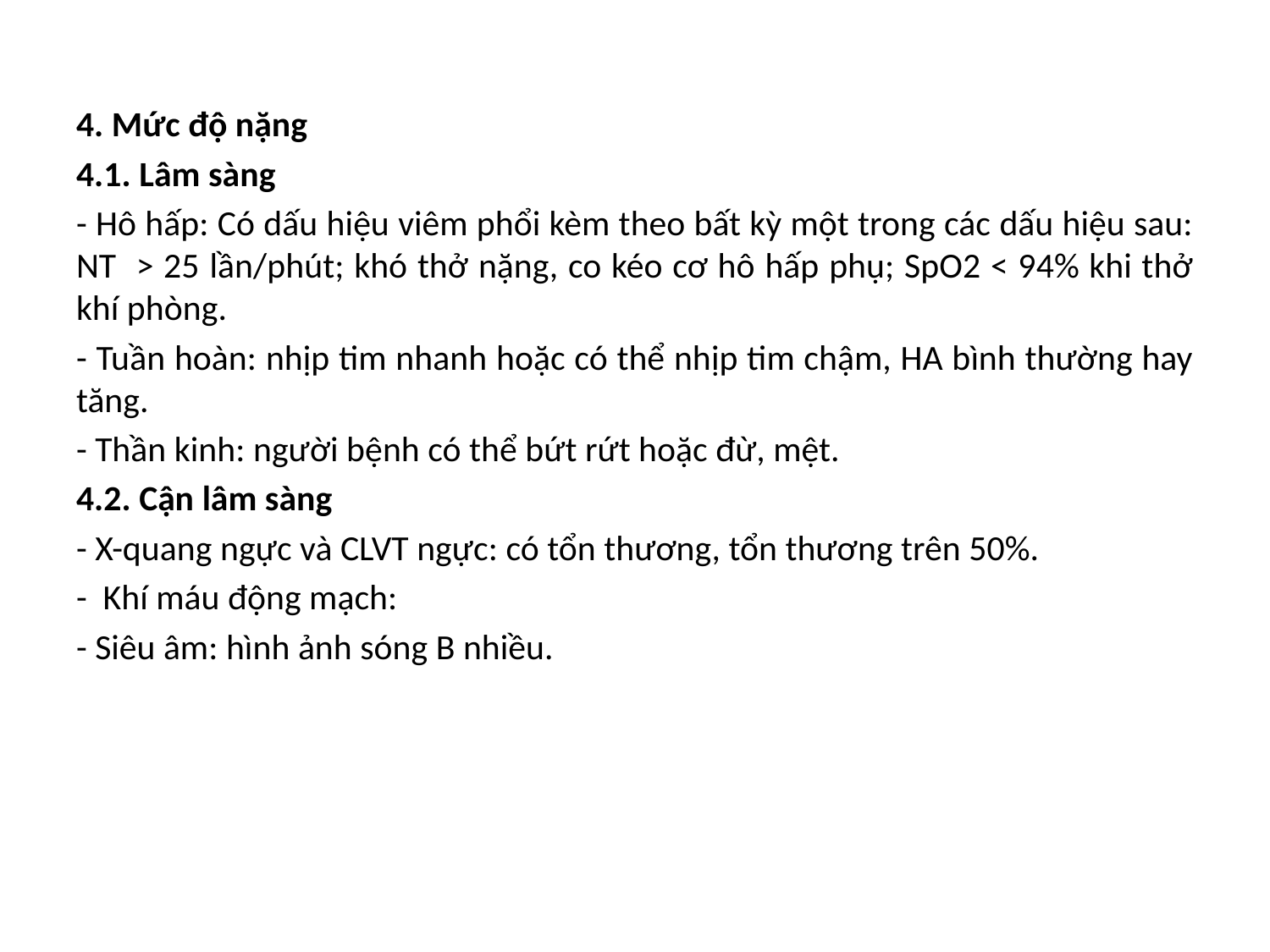

4. Mức độ nặng
4.1. Lâm sàng
- Hô hấp: Có dấu hiệu viêm phổi kèm theo bất kỳ một trong các dấu hiệu sau: NT  > 25 lần/phút; khó thở nặng, co kéo cơ hô hấp phụ; SpO2 < 94% khi thở khí phòng.
- Tuần hoàn: nhịp tim nhanh hoặc có thể nhịp tim chậm, HA bình thường hay tăng.
- Thần kinh: người bệnh có thể bứt rứt hoặc đừ, mệt.
4.2. Cận lâm sàng
- X-quang ngực và CLVT ngực: có tổn thương, tổn thương trên 50%.
-  Khí máu động mạch:
- Siêu âm: hình ảnh sóng B nhiều.